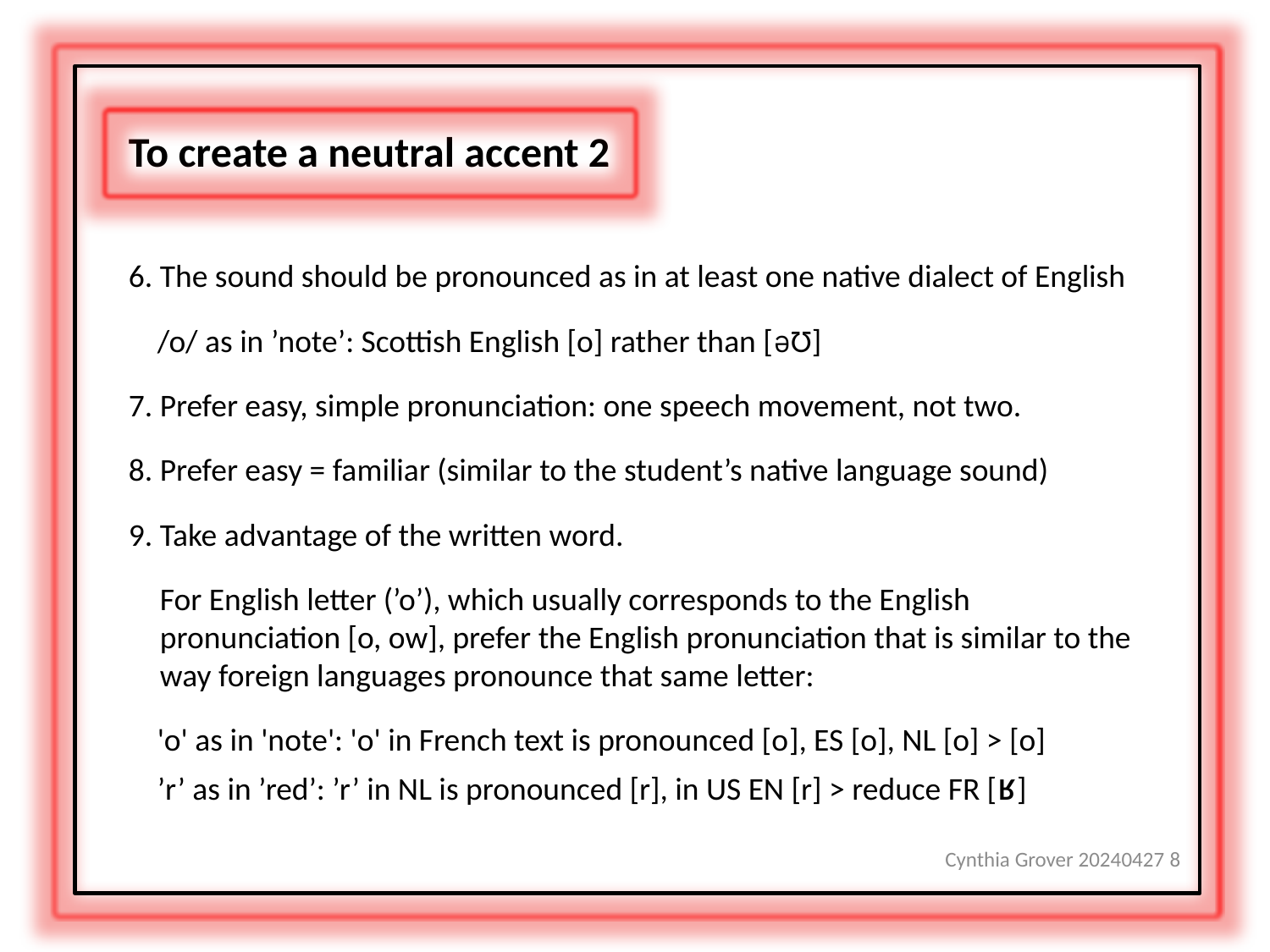

To create a neutral accent 2
6. The sound should be pronounced as in at least one native dialect of English
    /o/ as in ’note’: Scottish English [o] rather than [əƱ]
7. Prefer easy, simple pronunciation: one speech movement, not two.
8. Prefer easy = familiar (similar to the student’s native language sound)
9. Take advantage of the written word.
For English letter (’o’), which usually corresponds to the English pronunciation [o, ow], prefer the English pronunciation that is similar to the way foreign languages pronounce that same letter:
    'o' as in 'note': 'o' in French text is pronounced [o], ES [o], NL [o] > [o]
    ’r’ as in ’red’: ’r’ in NL is pronounced [r], in US EN [r] > reduce FR [ʁ]
Cynthia Grover 20240427 8